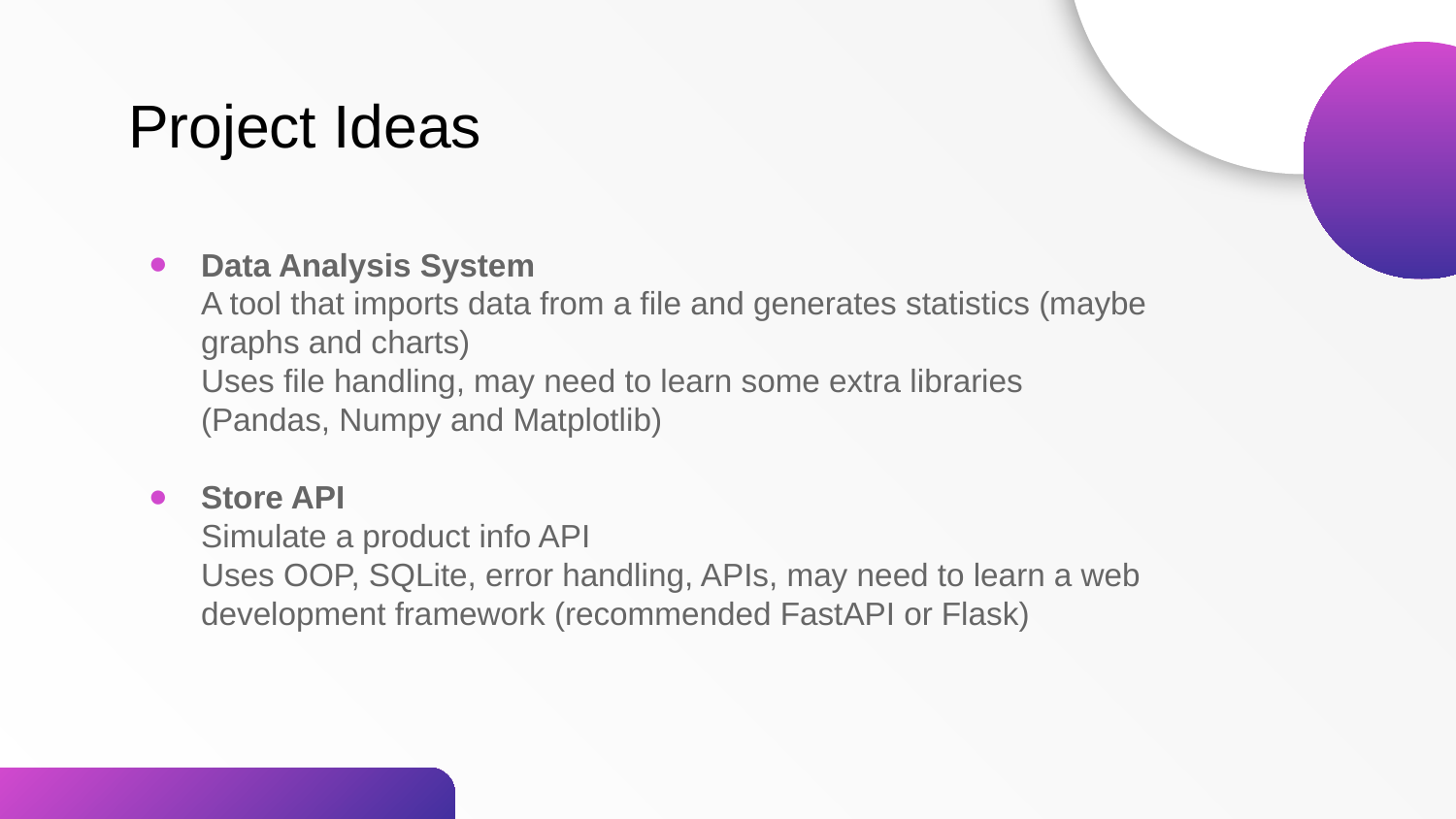

Project Ideas
Data Analysis System
A tool that imports data from a file and generates statistics (maybe graphs and charts)
Uses file handling, may need to learn some extra libraries (Pandas, Numpy and Matplotlib)

Store API
Simulate a product info API
Uses OOP, SQLite, error handling, APIs, may need to learn a web development framework (recommended FastAPI or Flask)